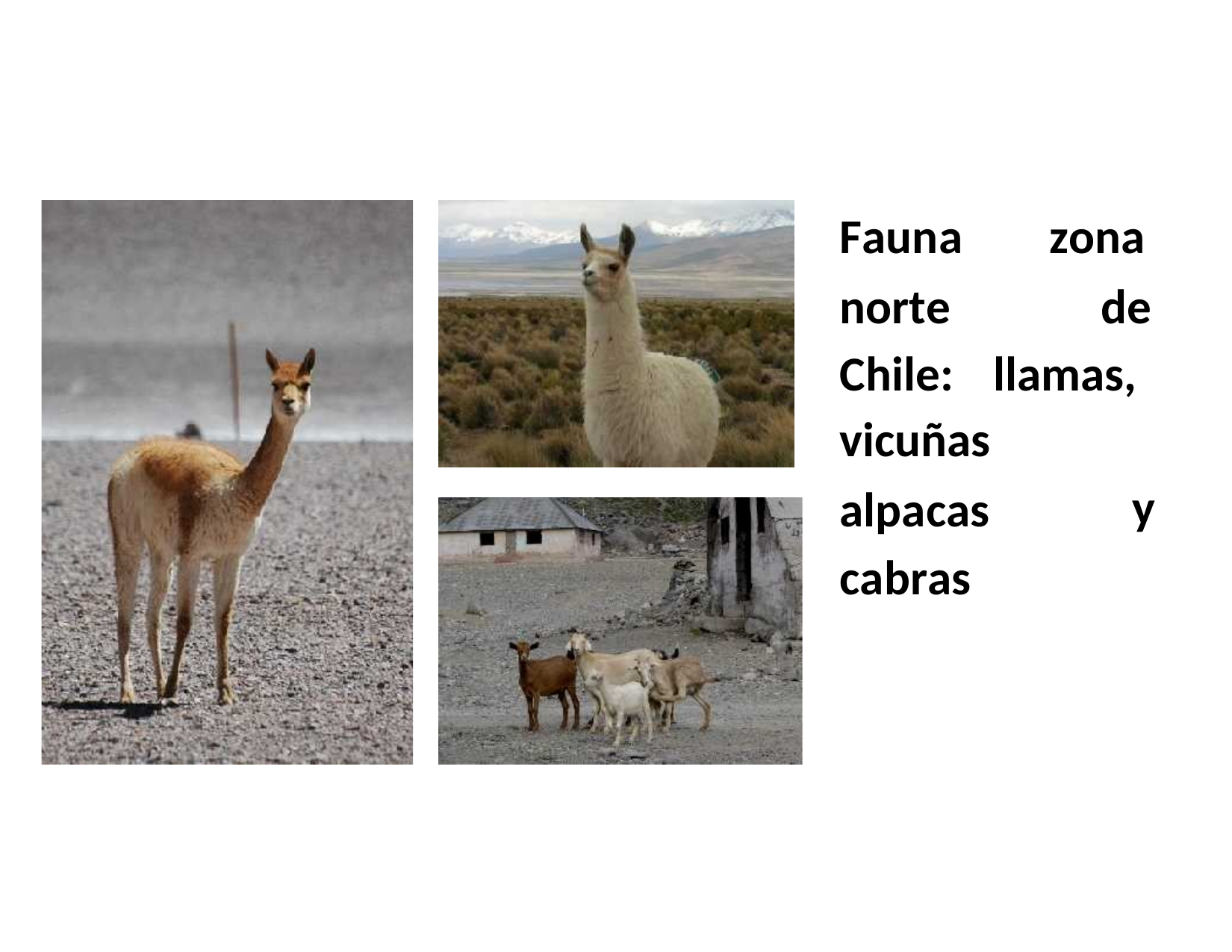

Fauna
norte
Chile:
zona
de
llamas,
vicuñas
alpacas
cabras
y